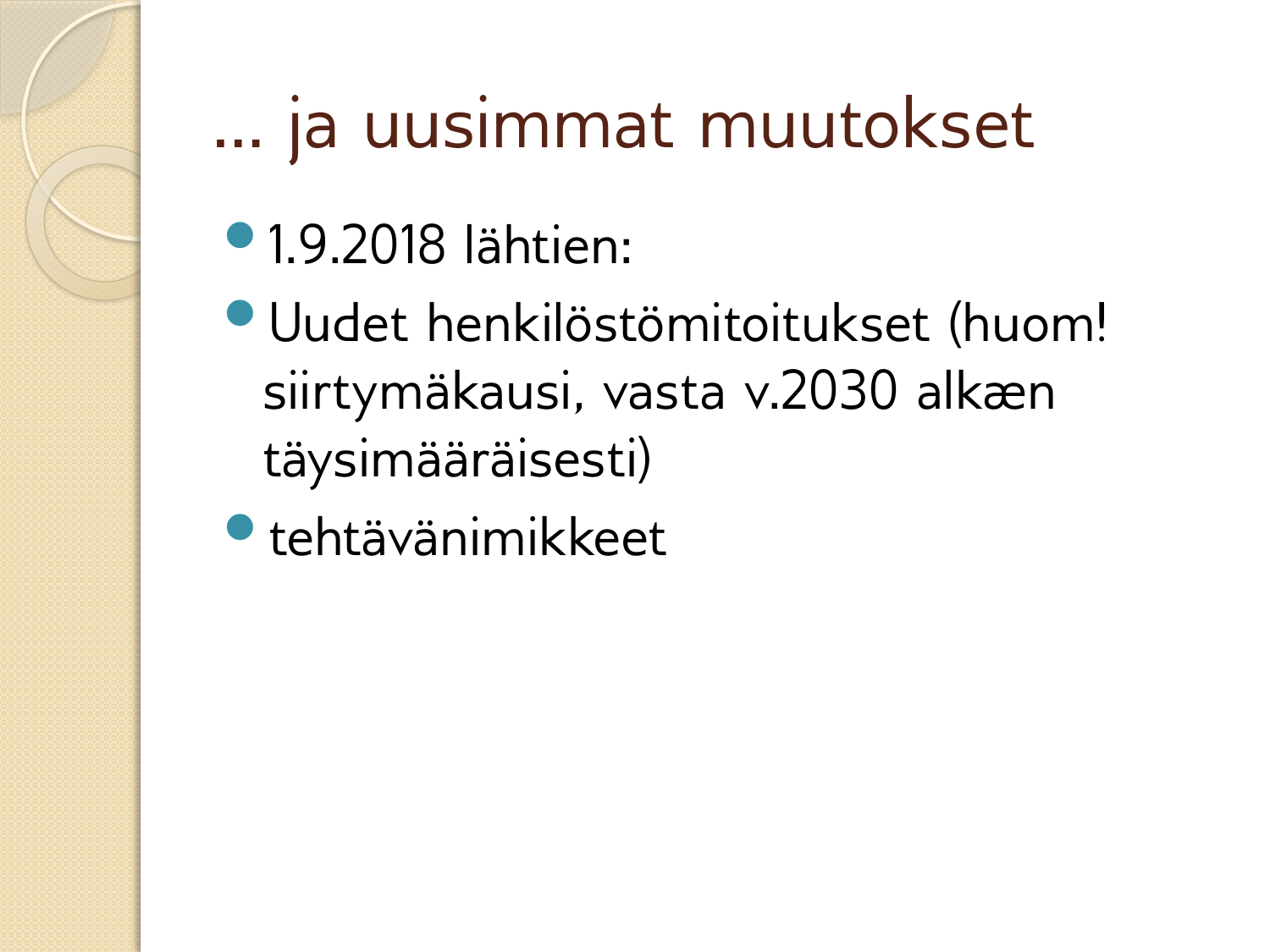

# … ja uusimmat muutokset
1.9.2018 lähtien:
Uudet henkilöstömitoitukset (huom! siirtymäkausi, vasta v.2030 alkaen täysimääräisesti)
tehtävänimikkeet